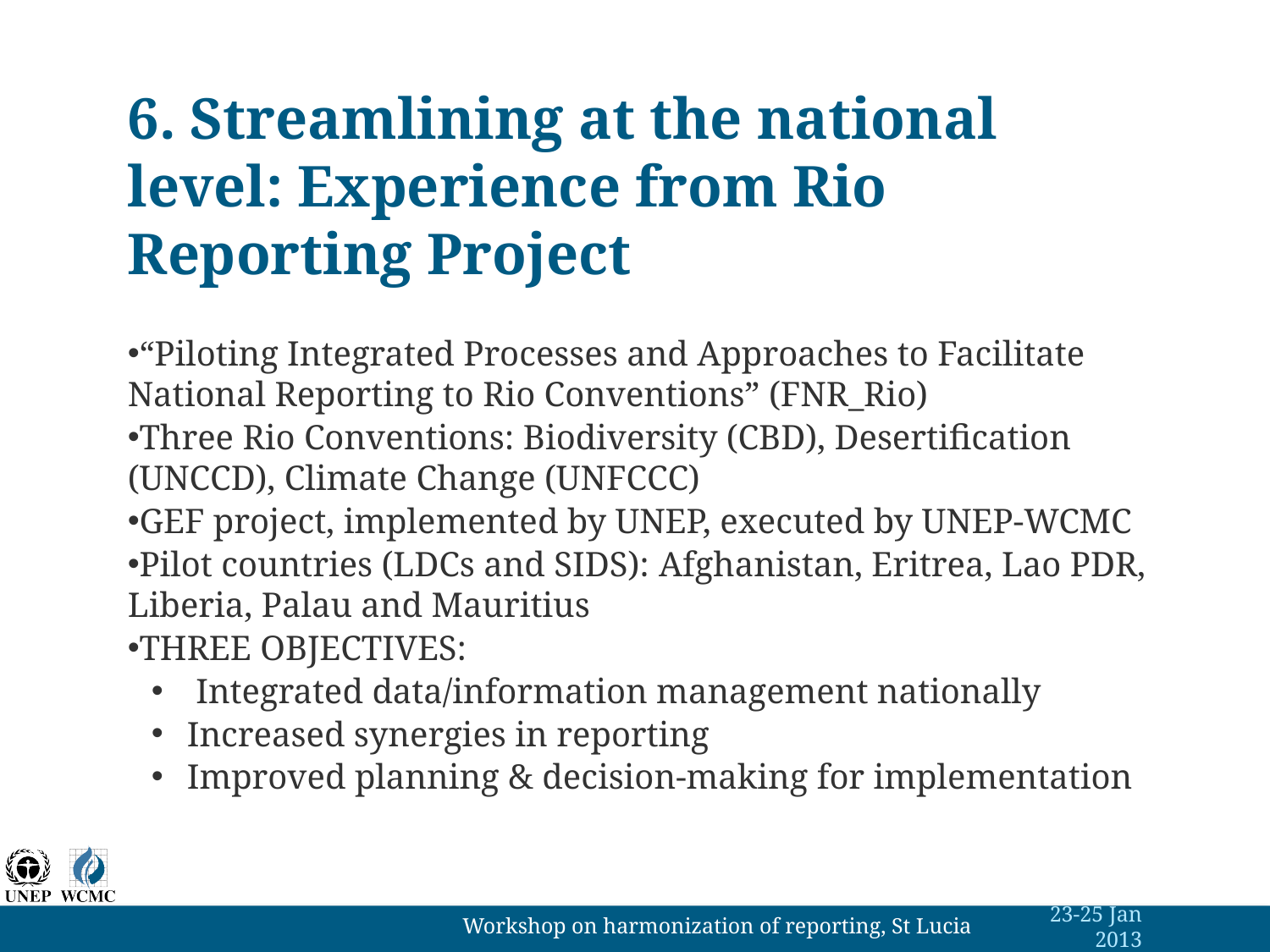

# 6. Streamlining at the national level: Experience from Rio Reporting Project
 “Piloting Integrated Processes and Approaches to Facilitate National Reporting to Rio Conventions” (FNR_Rio)
 Three Rio Conventions: Biodiversity (CBD), Desertification (UNCCD), Climate Change (UNFCCC)
 GEF project, implemented by UNEP, executed by UNEP-WCMC
 Pilot countries (LDCs and SIDS): Afghanistan, Eritrea, Lao PDR, Liberia, Palau and Mauritius
 THREE OBJECTIVES:
 Integrated data/information management nationally
Increased synergies in reporting
Improved planning & decision-making for implementation

Workshop on harmonization of reporting, St Lucia
23-25 Jan 2013